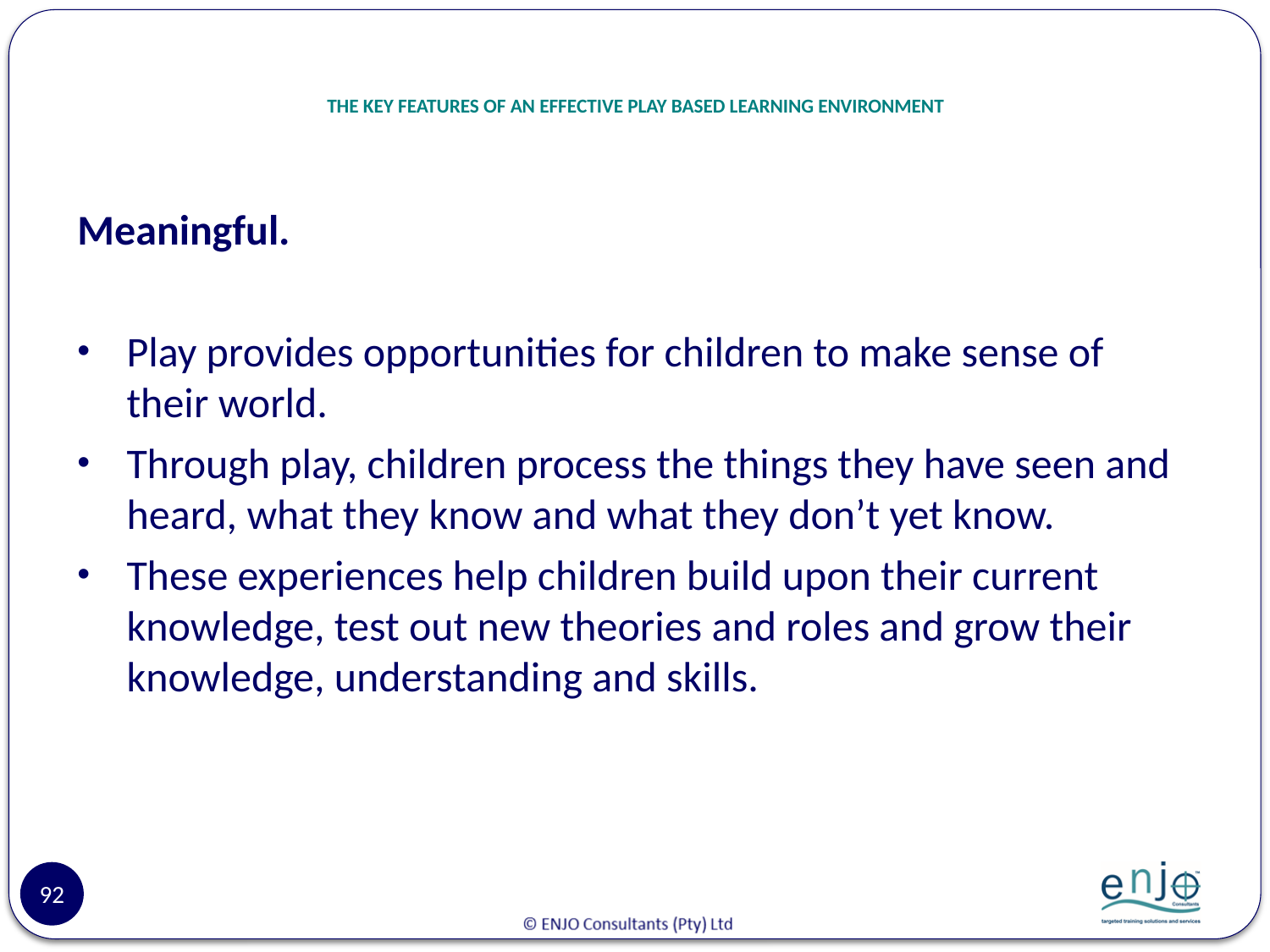

# THE KEY FEATURES OF AN EFFECTIVE PLAY BASED LEARNING ENVIRONMENT
Meaningful.

Play provides opportunities for children to make sense of their world.
Through play, children process the things they have seen and heard, what they know and what they don’t yet know.
These experiences help children build upon their current knowledge, test out new theories and roles and grow their knowledge, understanding and skills.

92